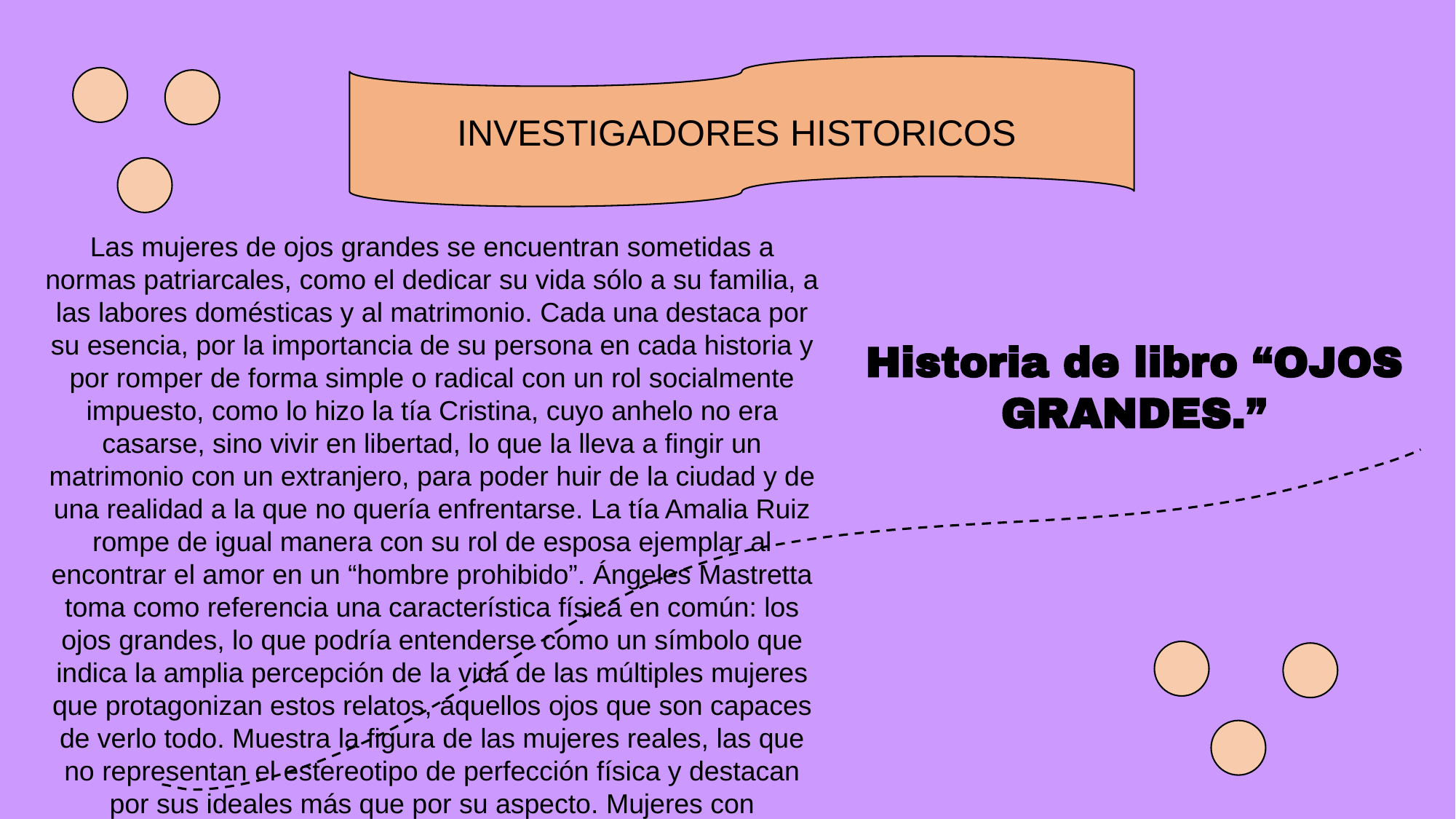

INVESTIGADORES HISTORICOS

Las mujeres de ojos grandes se encuentran sometidas a normas patriarcales, como el dedicar su vida sólo a su familia, a las labores domésticas y al matrimonio. Cada una destaca por su esencia, por la importancia de su persona en cada historia y por romper de forma simple o radical con un rol socialmente impuesto, como lo hizo la tía Cristina, cuyo anhelo no era casarse, sino vivir en libertad, lo que la lleva a fingir un matrimonio con un extranjero, para poder huir de la ciudad y de una realidad a la que no quería enfrentarse. La tía Amalia Ruiz rompe de igual manera con su rol de esposa ejemplar al encontrar el amor en un “hombre prohibido”. Ángeles Mastretta toma como referencia una característica física en común: los ojos grandes, lo que podría entenderse como un símbolo que indica la amplia percepción de la vida de las múltiples mujeres que protagonizan estos relatos, aquellos ojos que son capaces de verlo todo. Muestra la figura de las mujeres reales, las que no representan el estereotipo de perfección física y destacan por sus ideales más que por su aspecto. Mujeres con inseguridades y  miedos, pero también con fortaleza y decisión para modificar su entorno en caso de no sentirse conformes. Mediante un estilo sencillo y sutil, la autora lleva al lector a adentrarse en cada historia con una variedad de temáticas y posibles finales que en muchas ocasiones deben ser descifrados por el lector.
Historia de libro “OJOS GRANDES.”